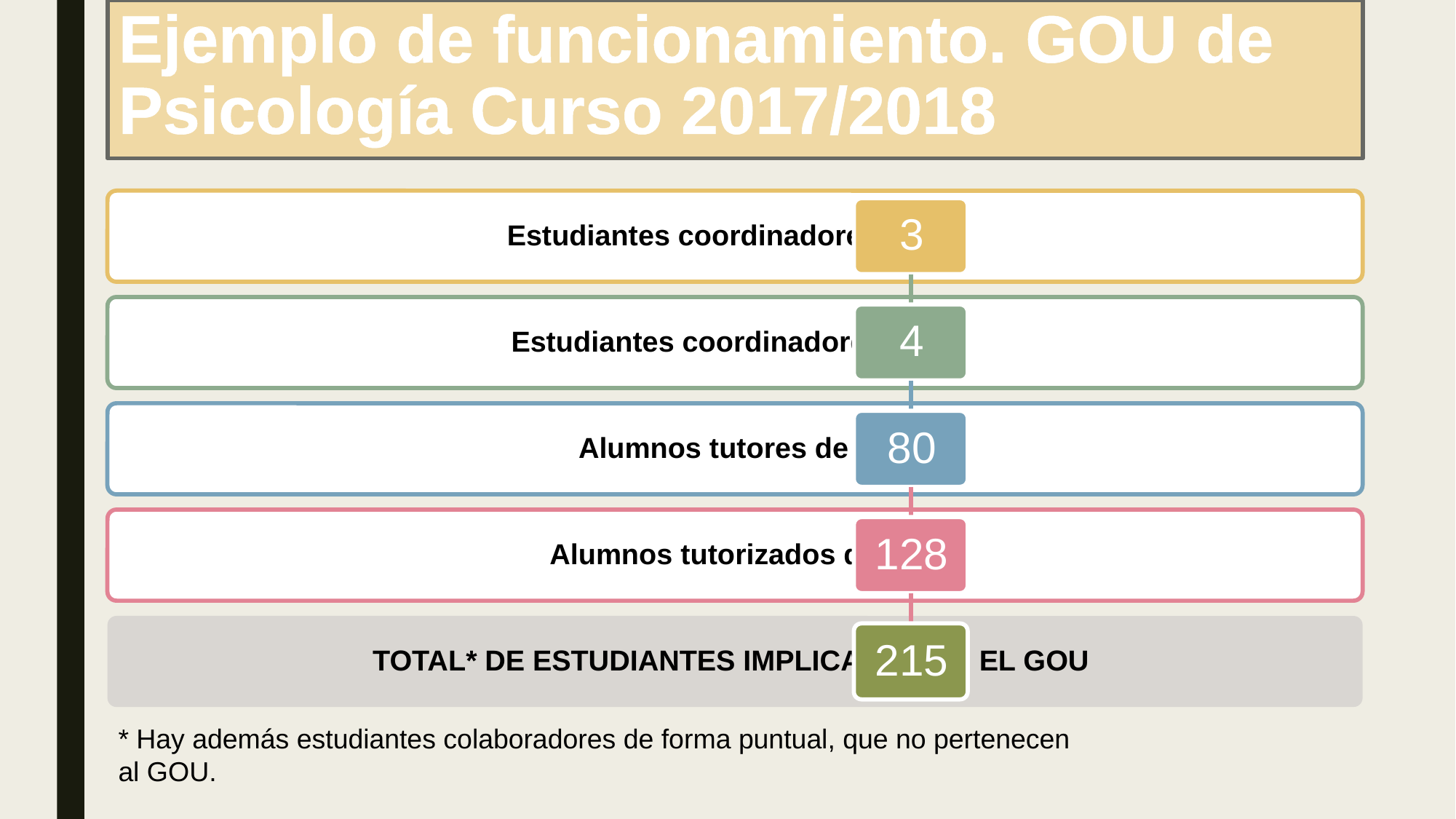

# Ejemplo de funcionamiento. GOU de Psicología Curso 2017/2018
TOTAL* DE ESTUDIANTES IMPLICADOS EN EL GOU
Alumnos tutorizados de 1º
Alumnos tutores de 2º
Estudiantes coordinadores de 3º
Estudiantes coordinadores de  4º
3
4
80
128
215
* Hay además estudiantes colaboradores de forma puntual, que no pertenecen al GOU.